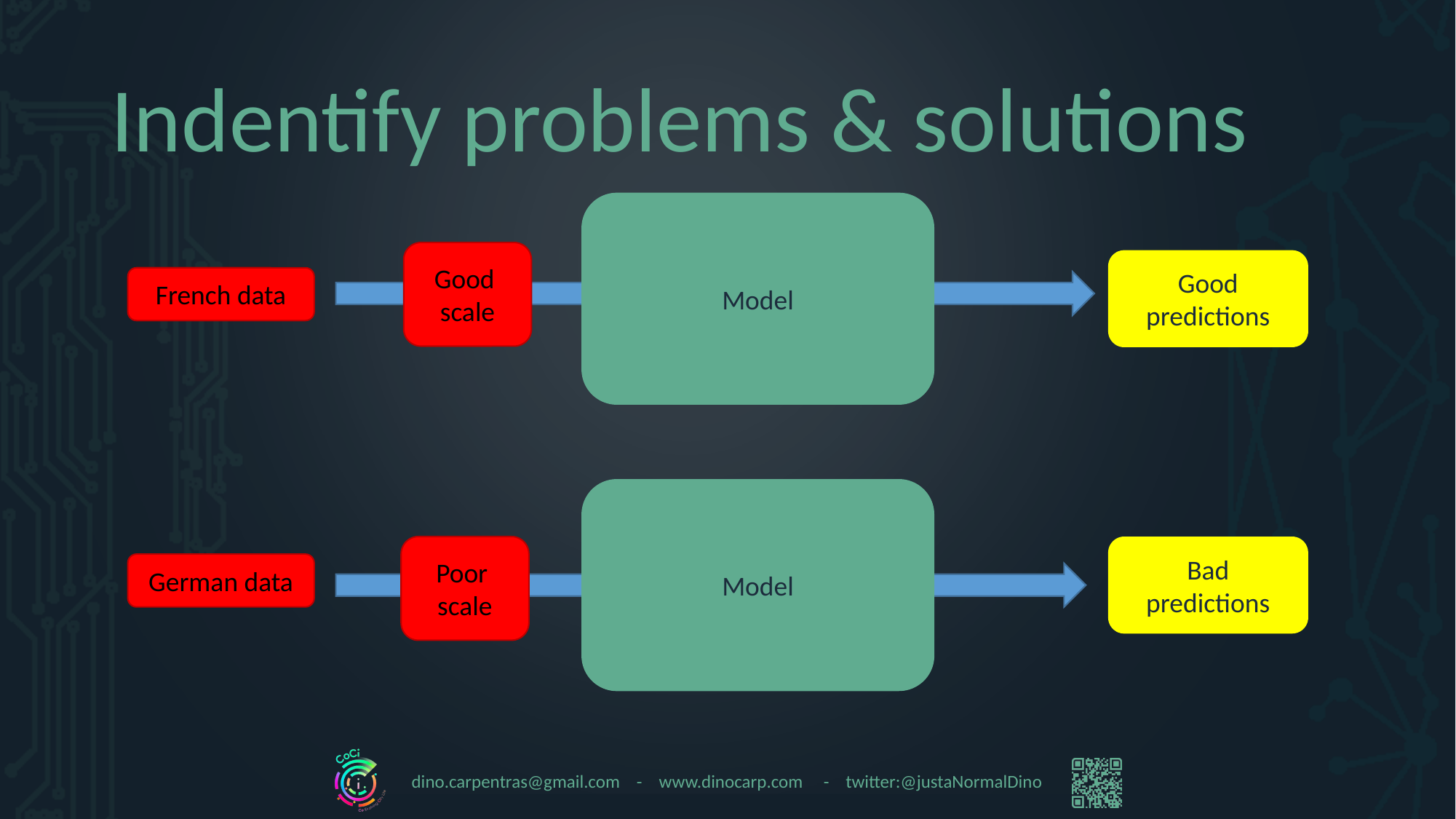

# Indentify problems & solutions
Model
Good
scale
Good predictions
French data

Model
Poor
scale
Bad predictions
German data